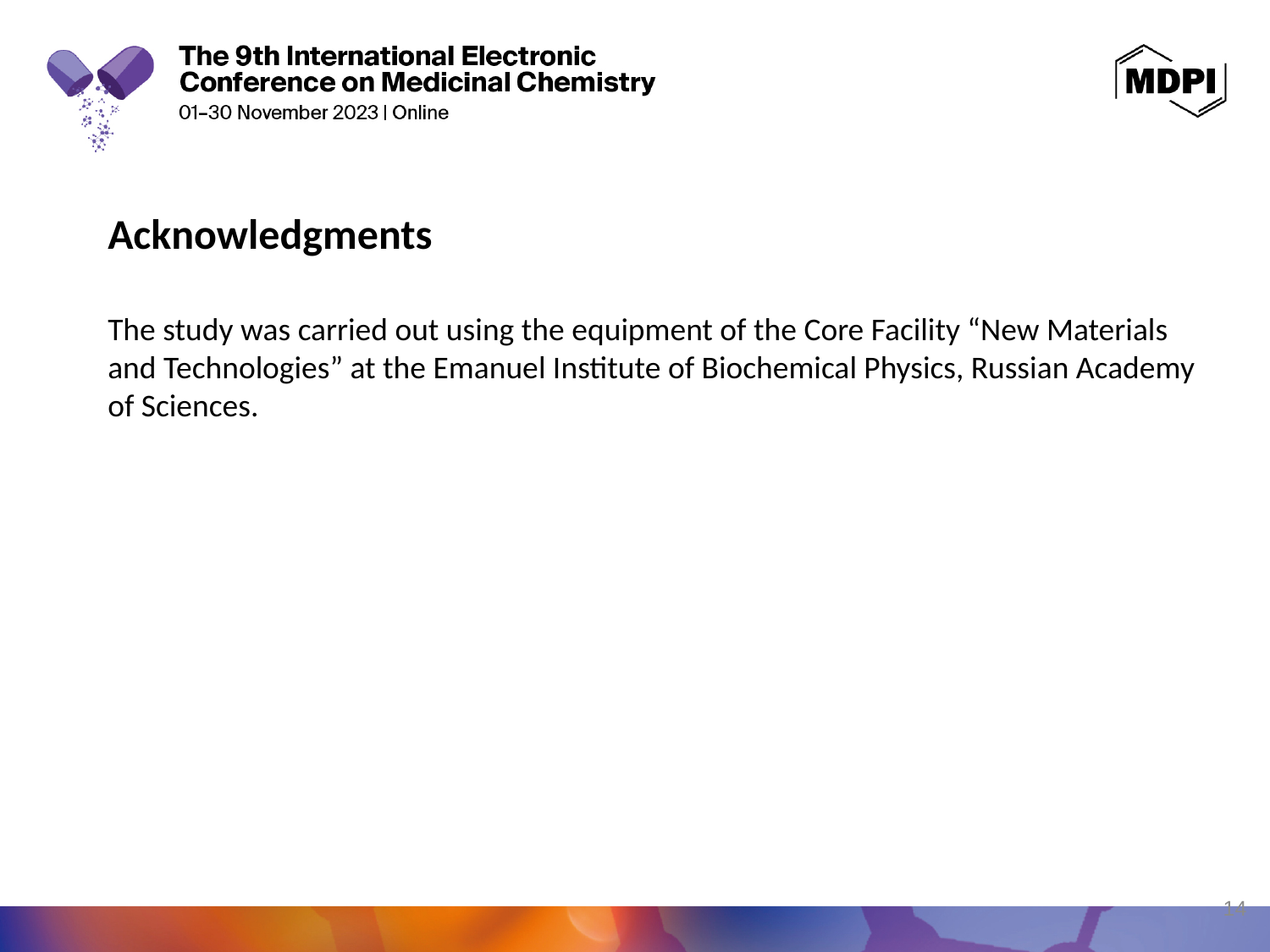

Acknowledgments

The study was carried out using the equipment of the Core Facility “New Materials and Technologies” at the Emanuel Institute of Biochemical Physics, Russian Academy of Sciences.
14